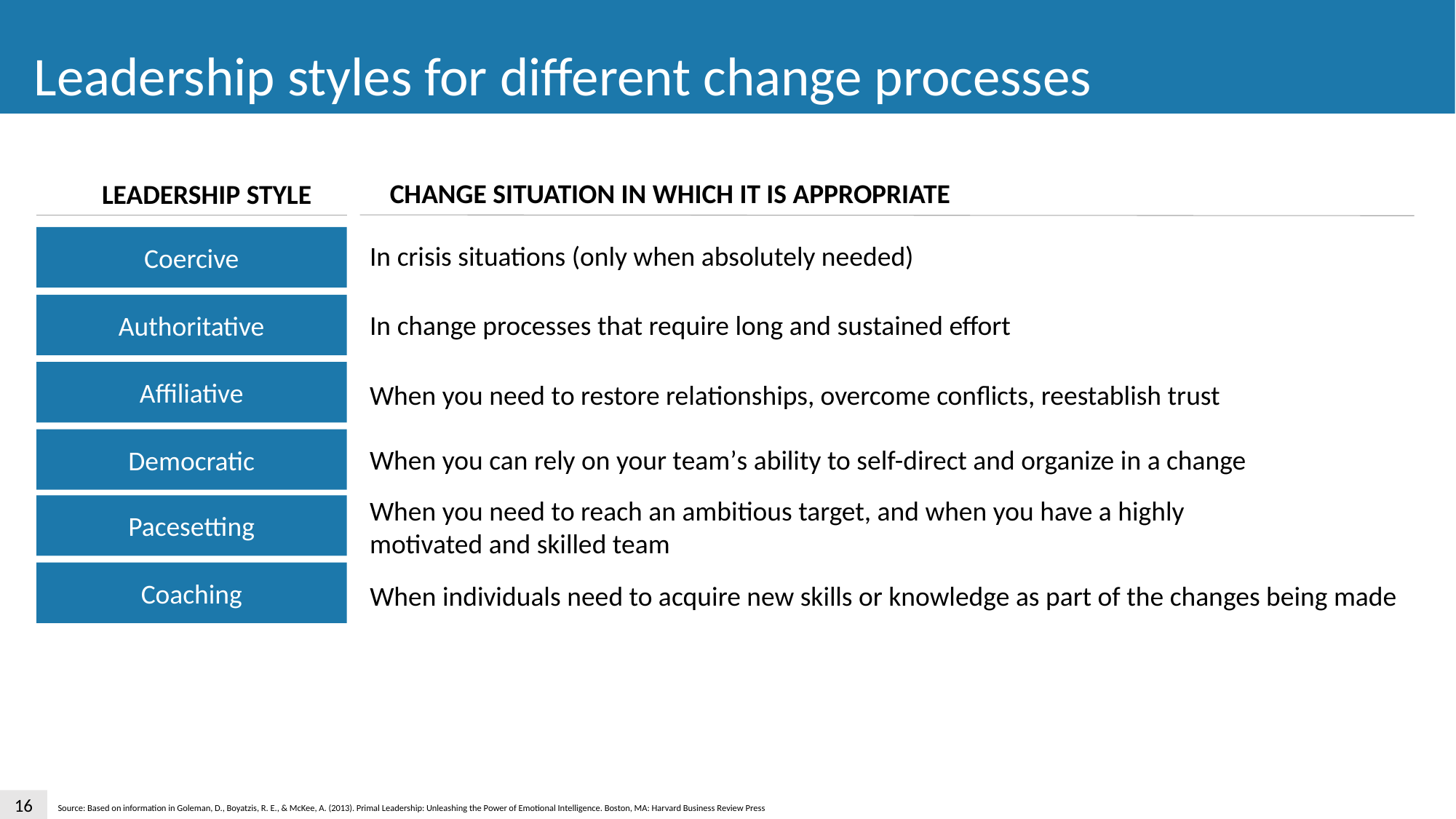

Leadership styles for different change processes
CHANGE SITUATION IN WHICH IT IS APPROPRIATE
LEADERSHIP STYLE
Coercive
In crisis situations (only when absolutely needed)
Authoritative
In change processes that require long and sustained effort
Affiliative
When you need to restore relationships, overcome conflicts, reestablish trust
Democratic
When you can rely on your teamʼs ability to self-direct and organize in a change
When you need to reach an ambitious target, and when you have a highly motivated and skilled team
Pacesetting
Coaching
When individuals need to acquire new skills or knowledge as part of the changes being made
16
Source: Based on information in Goleman, D., Boyatzis, R. E., & McKee, A. (2013). Primal Leadership: Unleashing the Power of Emotional Intelligence. Boston, MA: Harvard Business Review Press